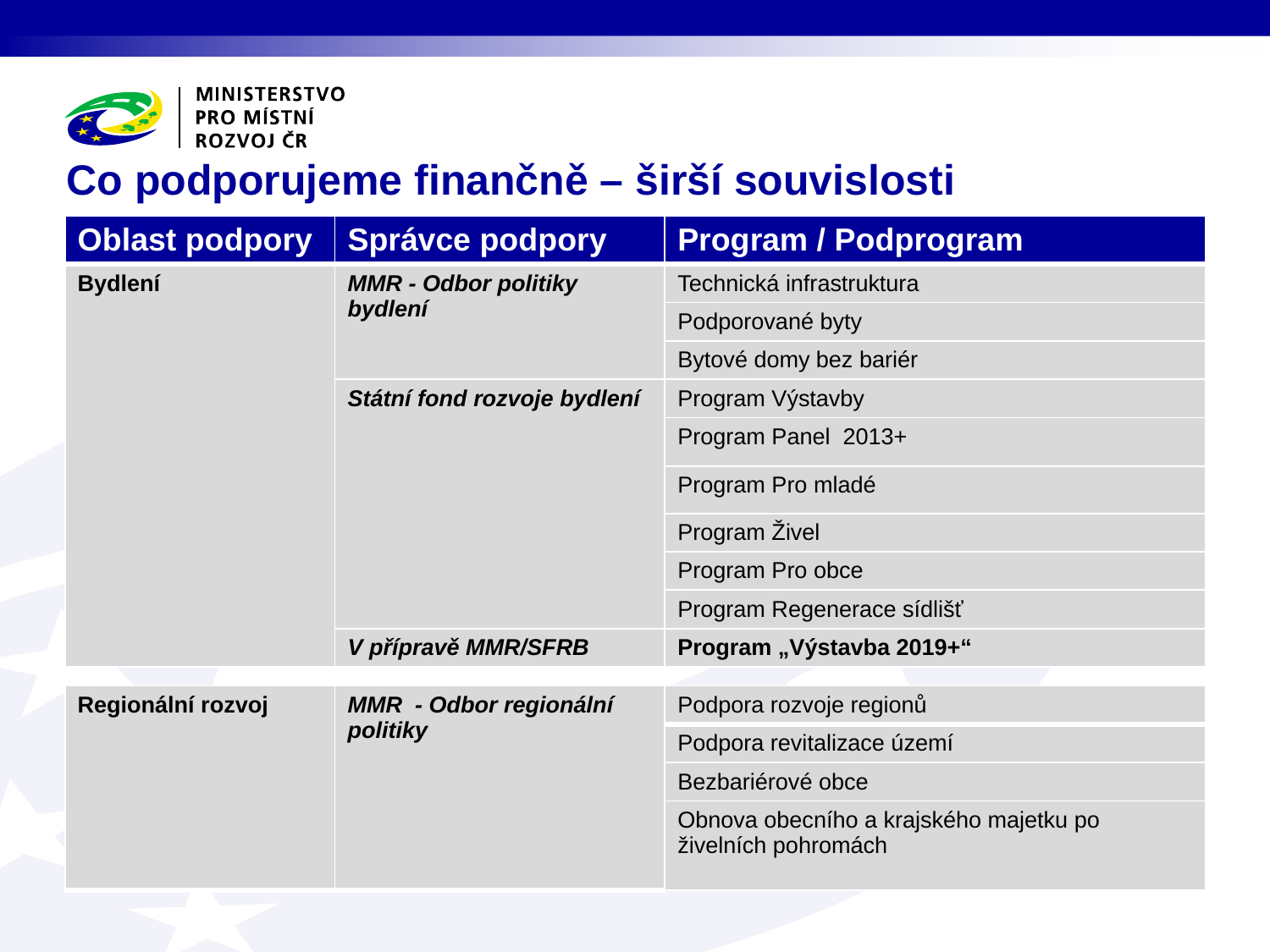

Co podporujeme finančně – širší souvislosti
| Oblast podpory | Správce podpory | Program / Podprogram |
| --- | --- | --- |
| Bydlení | MMR - Odbor politiky bydlení | Technická infrastruktura |
|  |  | Podporované byty |
|  |  | Bytové domy bez bariér |
|  | Státní fond rozvoje bydlení | Program Výstavby |
|  |  | Program Panel 2013+ |
|  |  | Program Pro mladé |
|  |  | Program Živel |
|  |  | Program Pro obce |
|  |  | Program Regenerace sídlišť |
|  | V přípravě MMR/SFRB | Program „Výstavba 2019+“ |
| Regionální rozvoj | MMR - Odbor regionální politiky | Podpora rozvoje regionů |
| --- | --- | --- |
|  |  | Podpora revitalizace území |
|  |  | Bezbariérové obce |
|  |  | Obnova obecního a krajského majetku po živelních pohromách |